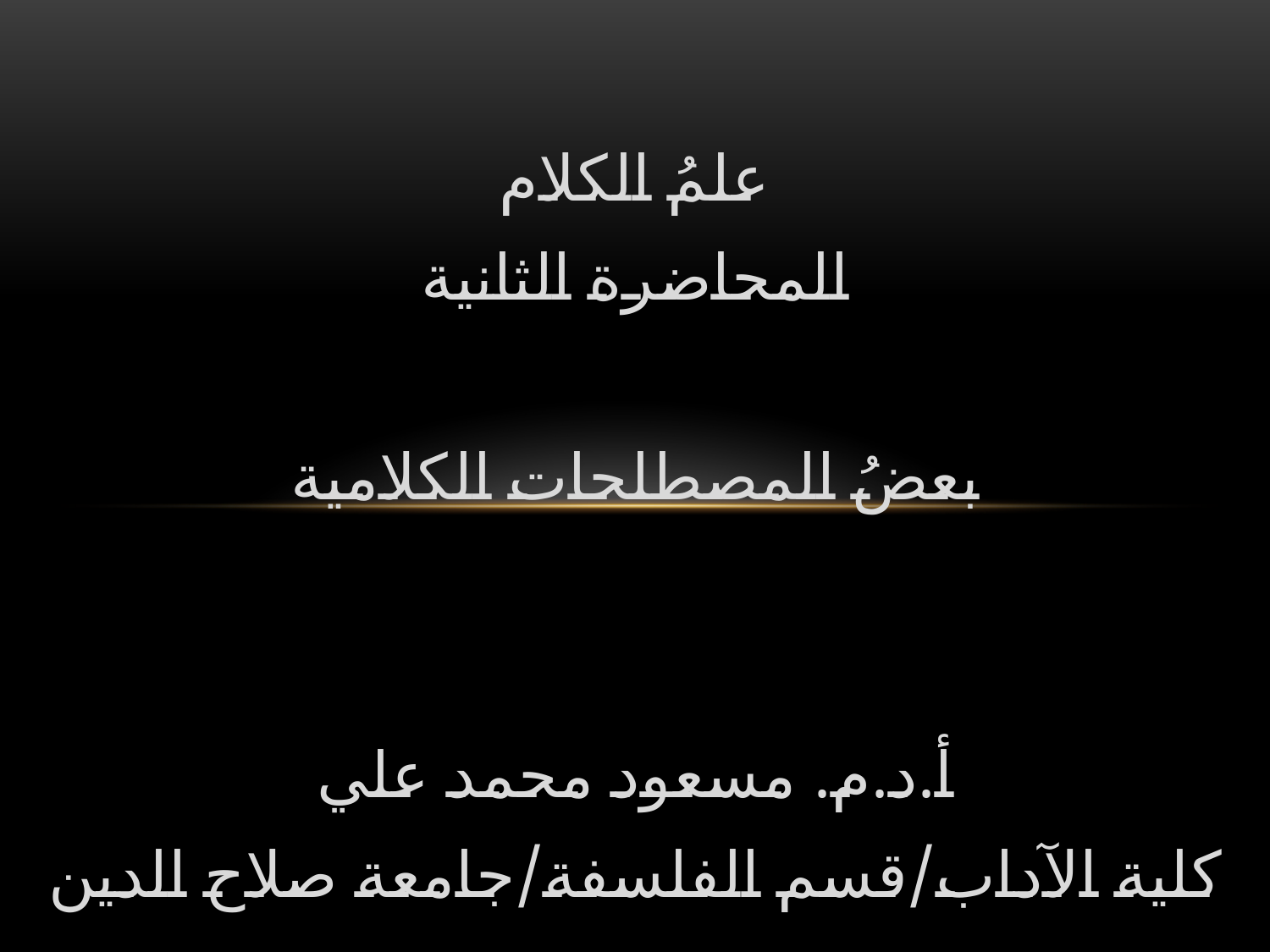

علمُ الكلام
المحاضرة الثانية

بعضُ المصطلحات الكلامية

أ.د.م. مسعود محمد علي
كلية الآداب/قسم الفلسفة/جامعة صلاح الدين